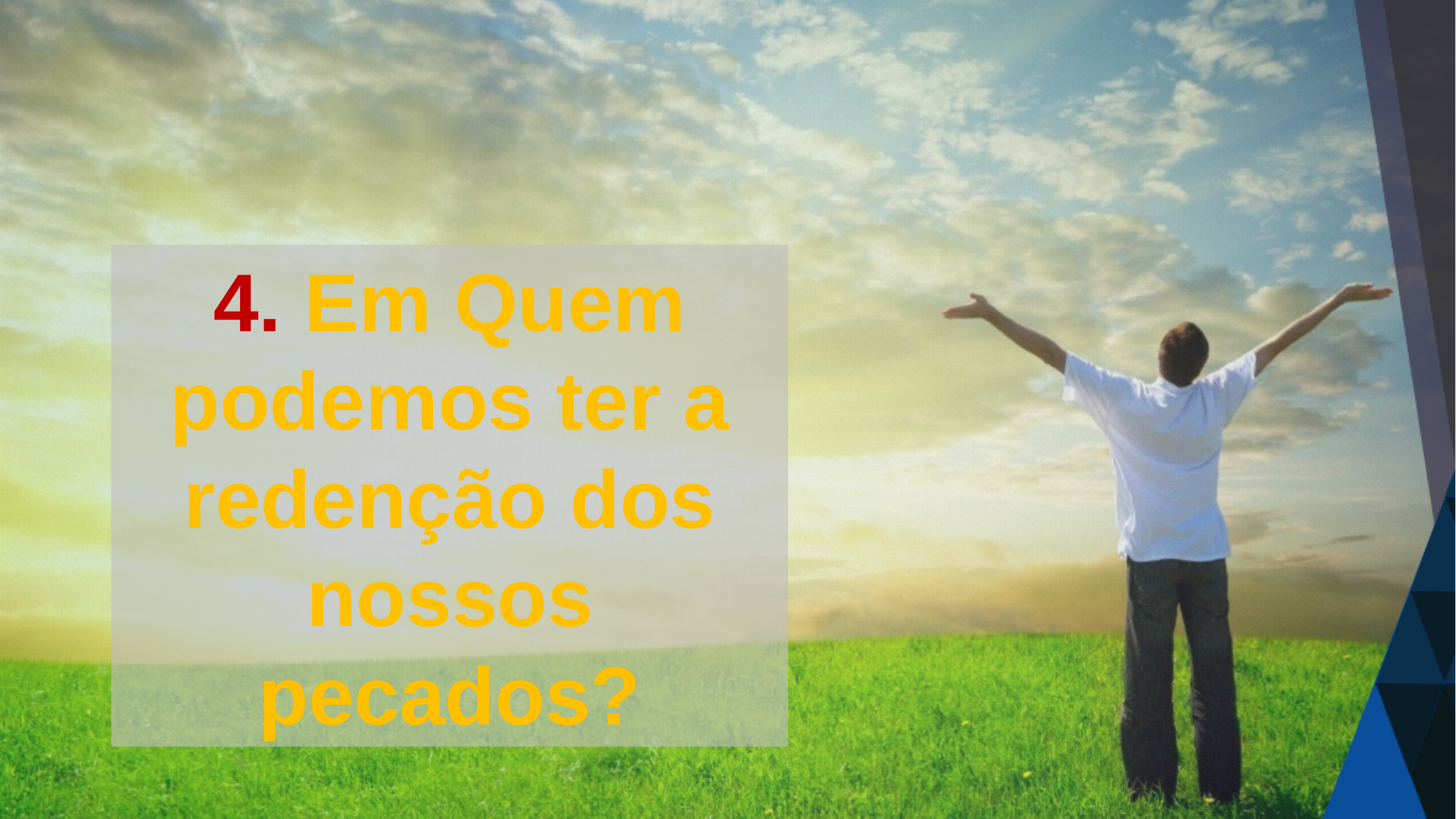

4. Em Quem podemos ter a redenção dos nossos pecados?